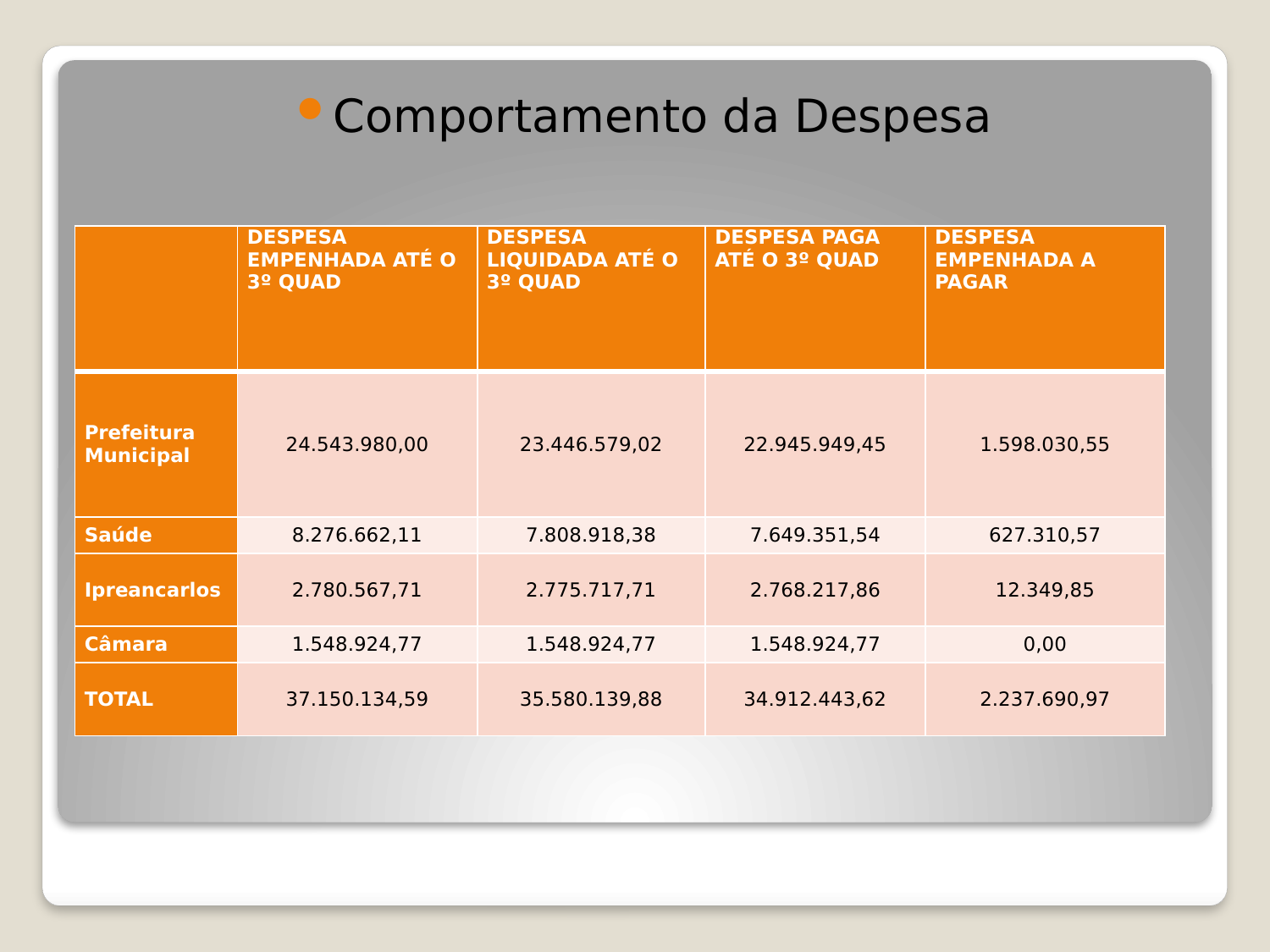

Comportamento da Despesa

|  | DESPESA EMPENHADA ATÉ O 3º QUAD | DESPESA LIQUIDADA ATÉ O 3º QUAD | DESPESA PAGA ATÉ O 3º QUAD | DESPESA EMPENHADA A PAGAR |
| --- | --- | --- | --- | --- |
| Prefeitura Municipal | 24.543.980,00 | 23.446.579,02 | 22.945.949,45 | 1.598.030,55 |
| Saúde | 8.276.662,11 | 7.808.918,38 | 7.649.351,54 | 627.310,57 |
| Ipreancarlos | 2.780.567,71 | 2.775.717,71 | 2.768.217,86 | 12.349,85 |
| Câmara | 1.548.924,77 | 1.548.924,77 | 1.548.924,77 | 0,00 |
| TOTAL | 37.150.134,59 | 35.580.139,88 | 34.912.443,62 | 2.237.690,97 |